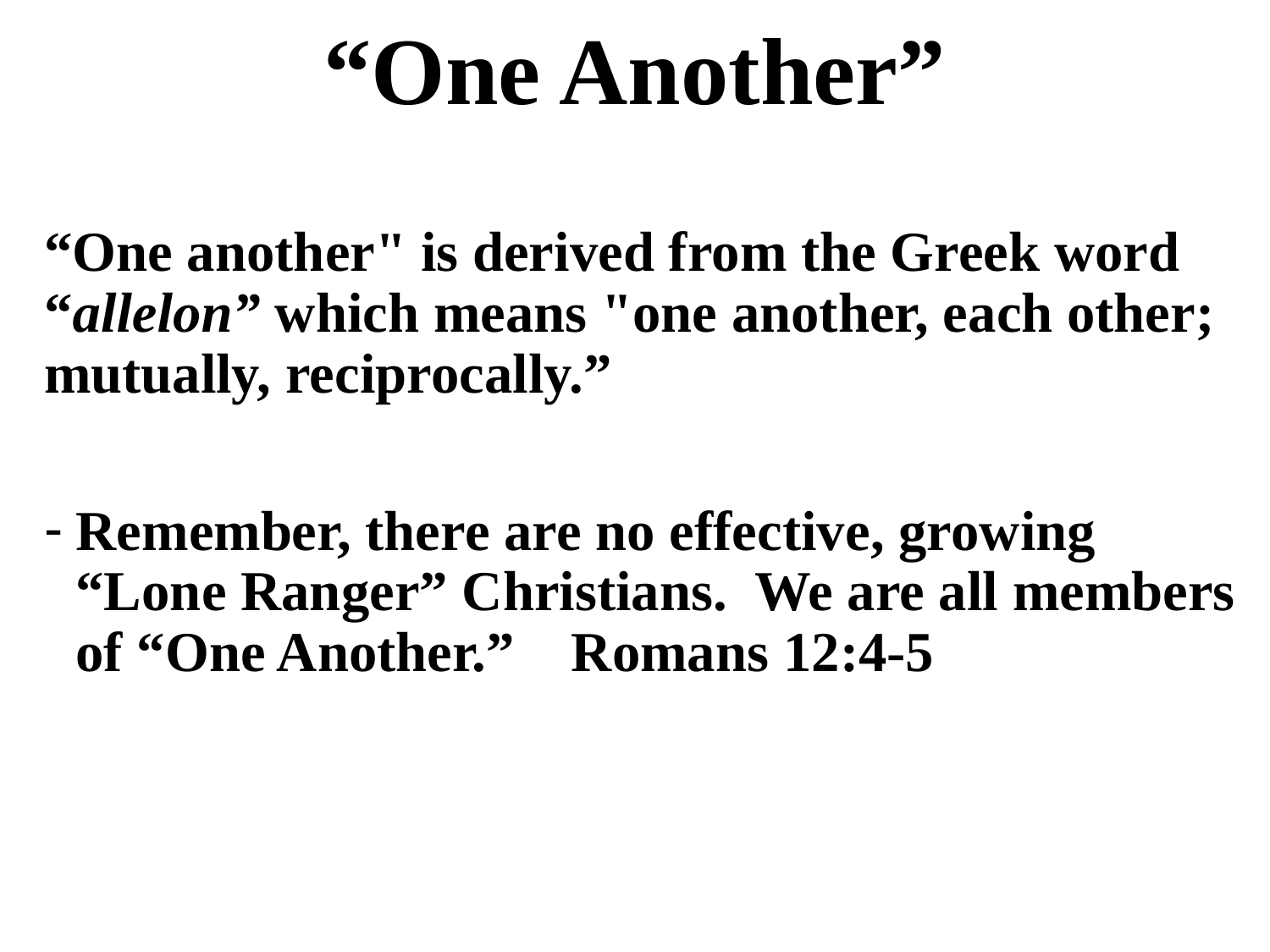

# “One Another”
“One another" is derived from the Greek word “allelon” which means "one another, each other; mutually, reciprocally.”

Remember, there are no effective, growing “Lone Ranger” Christians.  We are all members of “One Another.”    Romans 12:4-5